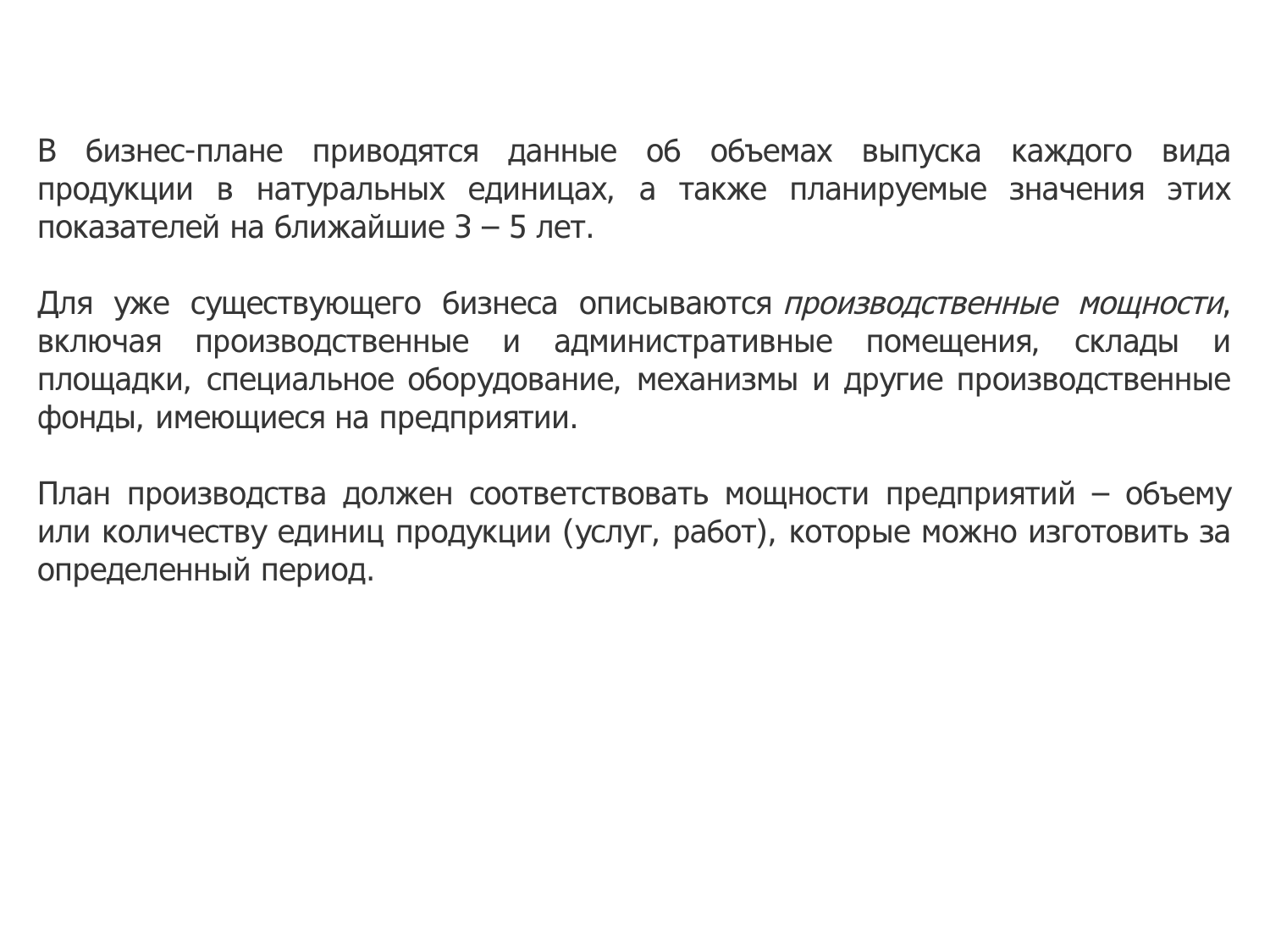

В бизнес-плане приводятся данные об объемах выпуска каждого вида продукции в натуральных единицах, а также планируемые значения этих показателей на ближайшие 3 – 5 лет.

Для уже существующего бизнеса описываются производственные мощности, включая производственные и административные помещения, склады и площадки, специальное оборудование, механизмы и другие производственные фонды, имеющиеся на предприятии.

План производства должен соответствовать мощности предприятий – объему или количеству единиц продукции (услуг, работ), которые можно изготовить за определенный период.